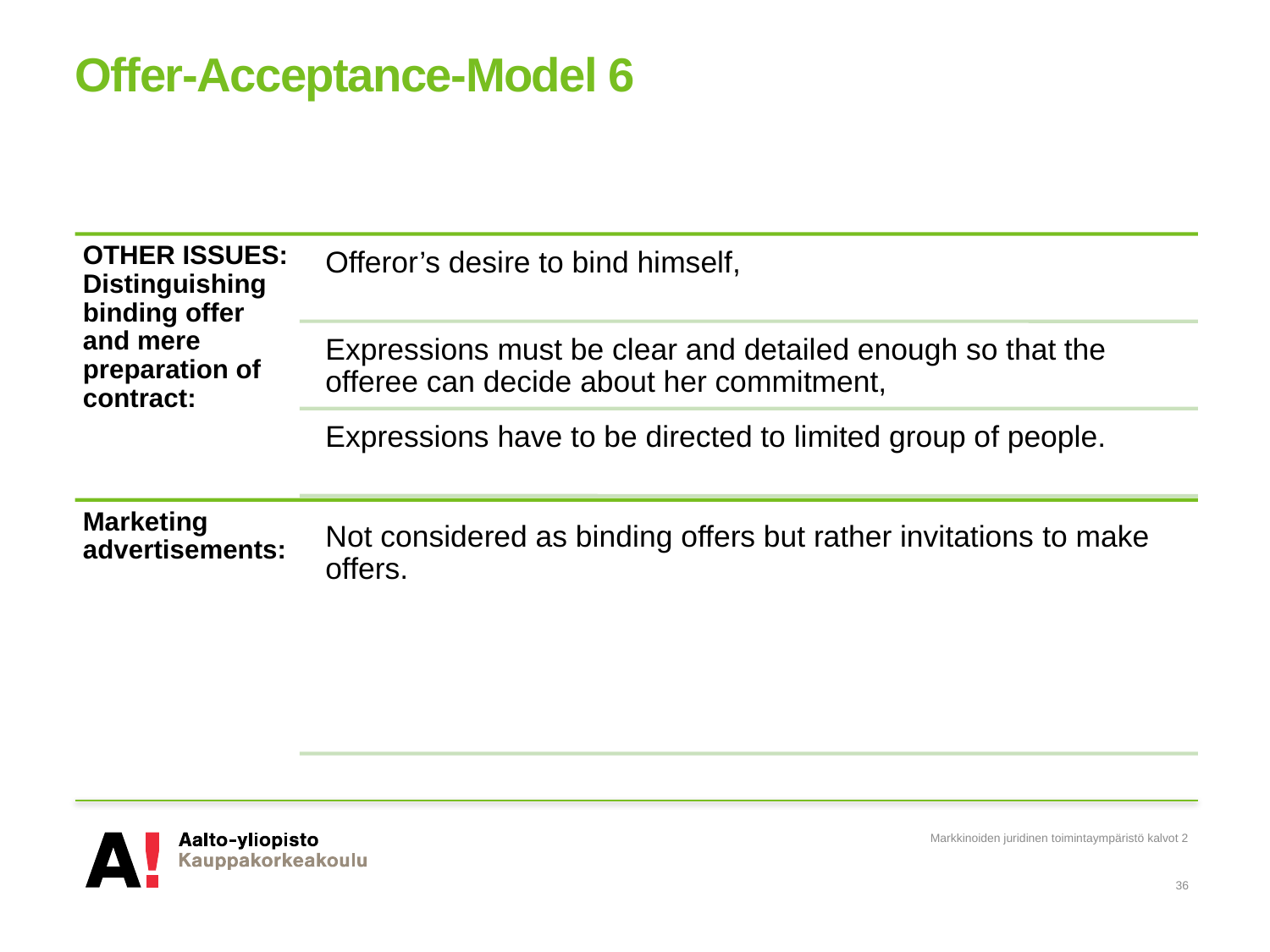

# Offer-Acceptance-Model 6
OTHER ISSUES: Distinguishing binding offer and mere preparation of contract:
Offeror’s desire to bind himself,
Expressions must be clear and detailed enough so that the offeree can decide about her commitment,
Expressions have to be directed to limited group of people.
Marketing advertisements:
Not considered as binding offers but rather invitations to make offers.
Markkinoiden juridinen toimintaympäristö kalvot 2
36